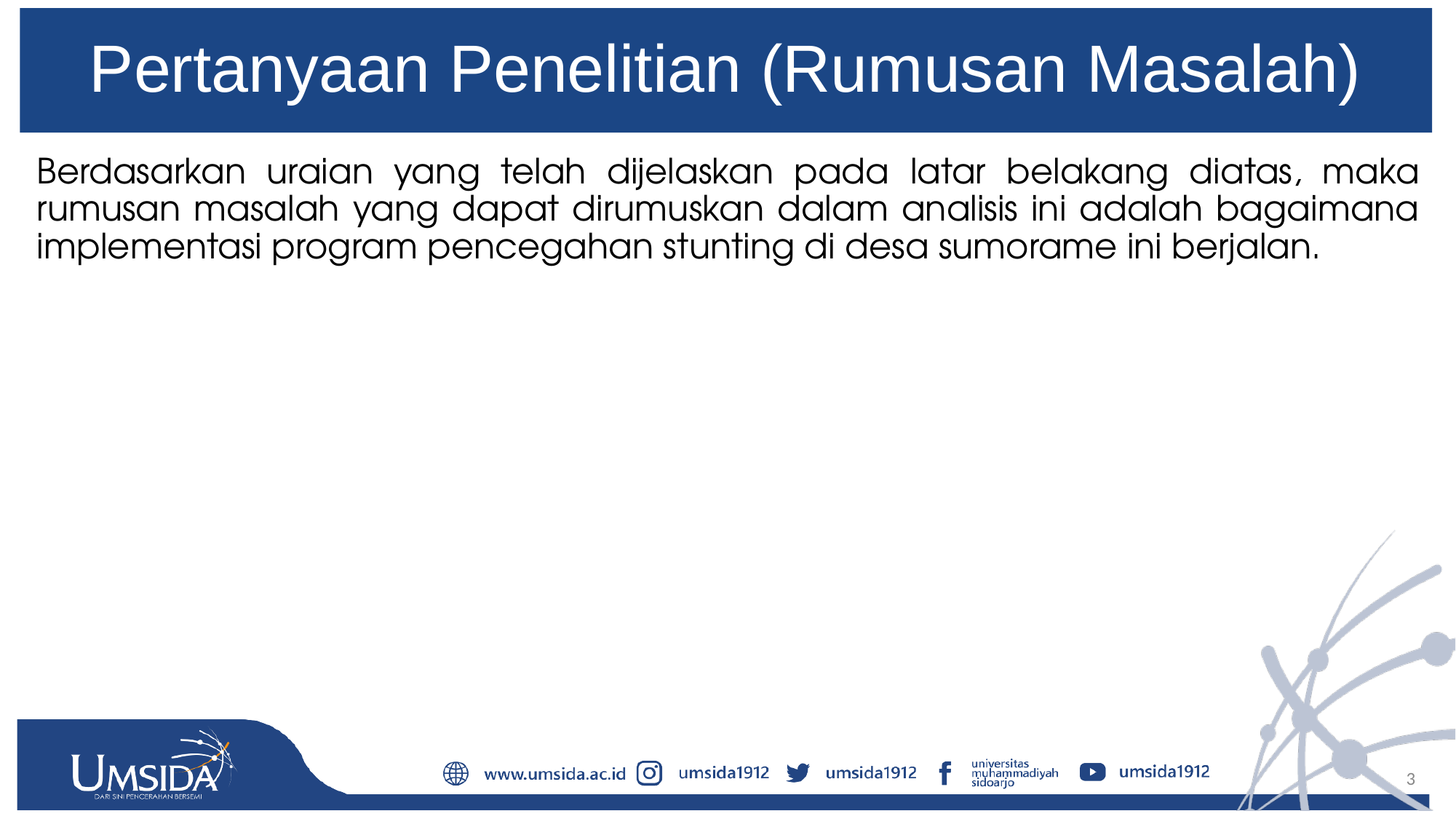

# Pertanyaan Penelitian (Rumusan Masalah)
Berdasarkan uraian yang telah dijelaskan pada latar belakang diatas, maka rumusan masalah yang dapat dirumuskan dalam analisis ini adalah bagaimana implementasi program pencegahan stunting di desa sumorame ini berjalan.